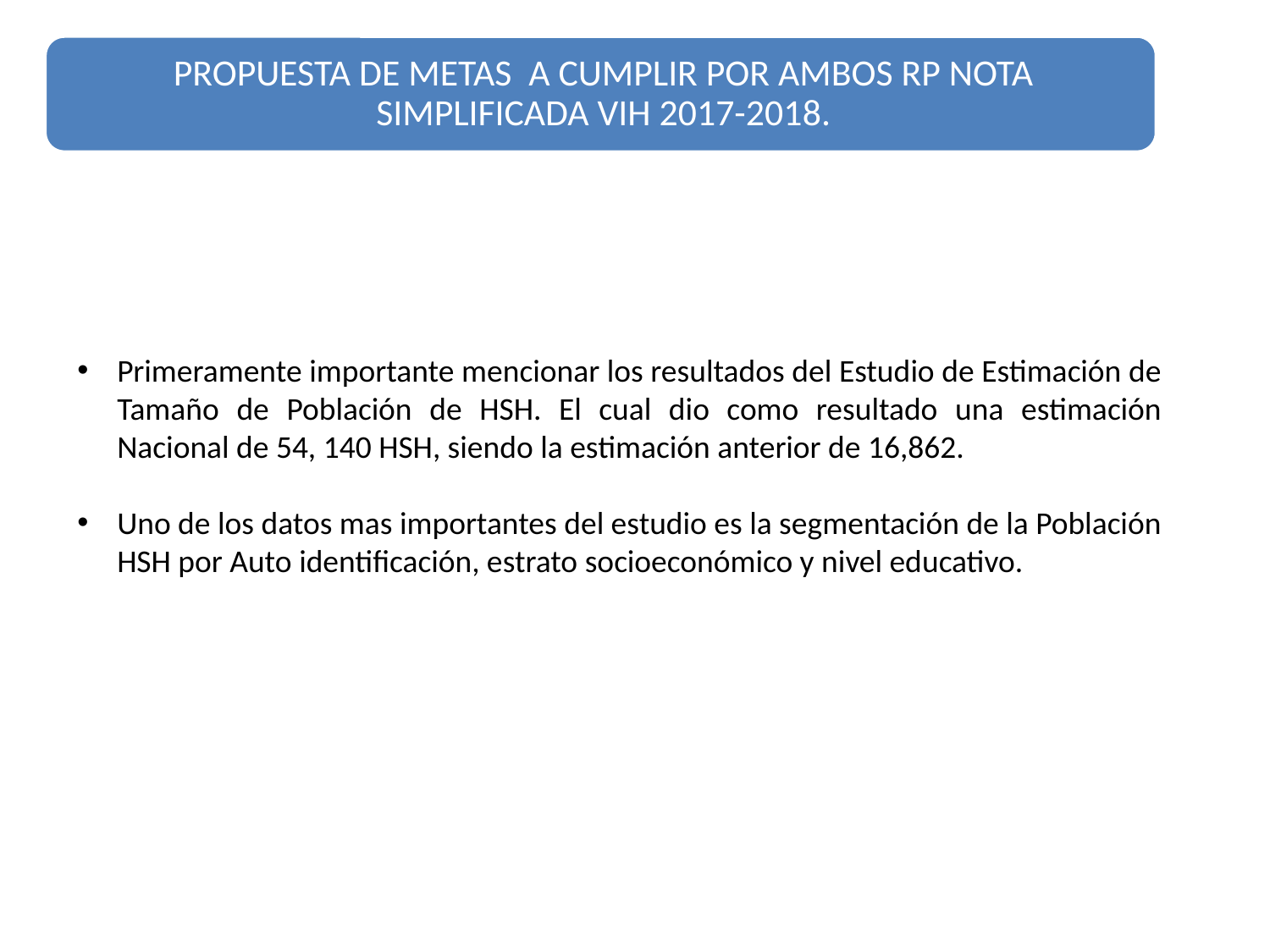

PROPUESTA DE METAS  A CUMPLIR POR AMBOS RP NOTA SIMPLIFICADA VIH 2017-2018.

Primeramente importante mencionar los resultados del Estudio de Estimación de Tamaño de Población de HSH. El cual dio como resultado una estimación Nacional de 54, 140 HSH, siendo la estimación anterior de 16,862.

Uno de los datos mas importantes del estudio es la segmentación de la Población HSH por Auto identificación, estrato socioeconómico y nivel educativo.